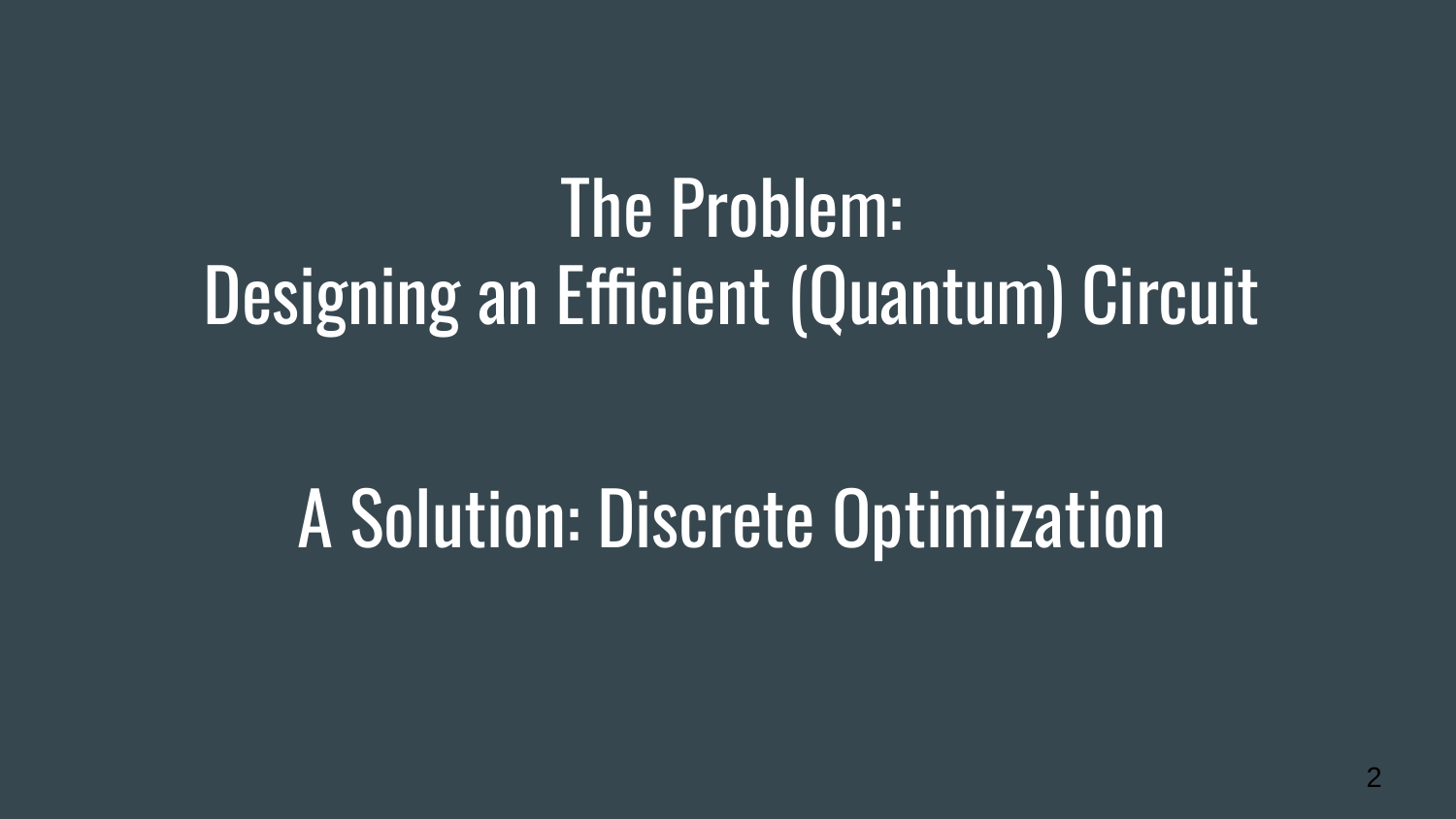

# The Problem:
Designing an Efficient (Quantum) Circuit
A Solution: Discrete Optimization
2